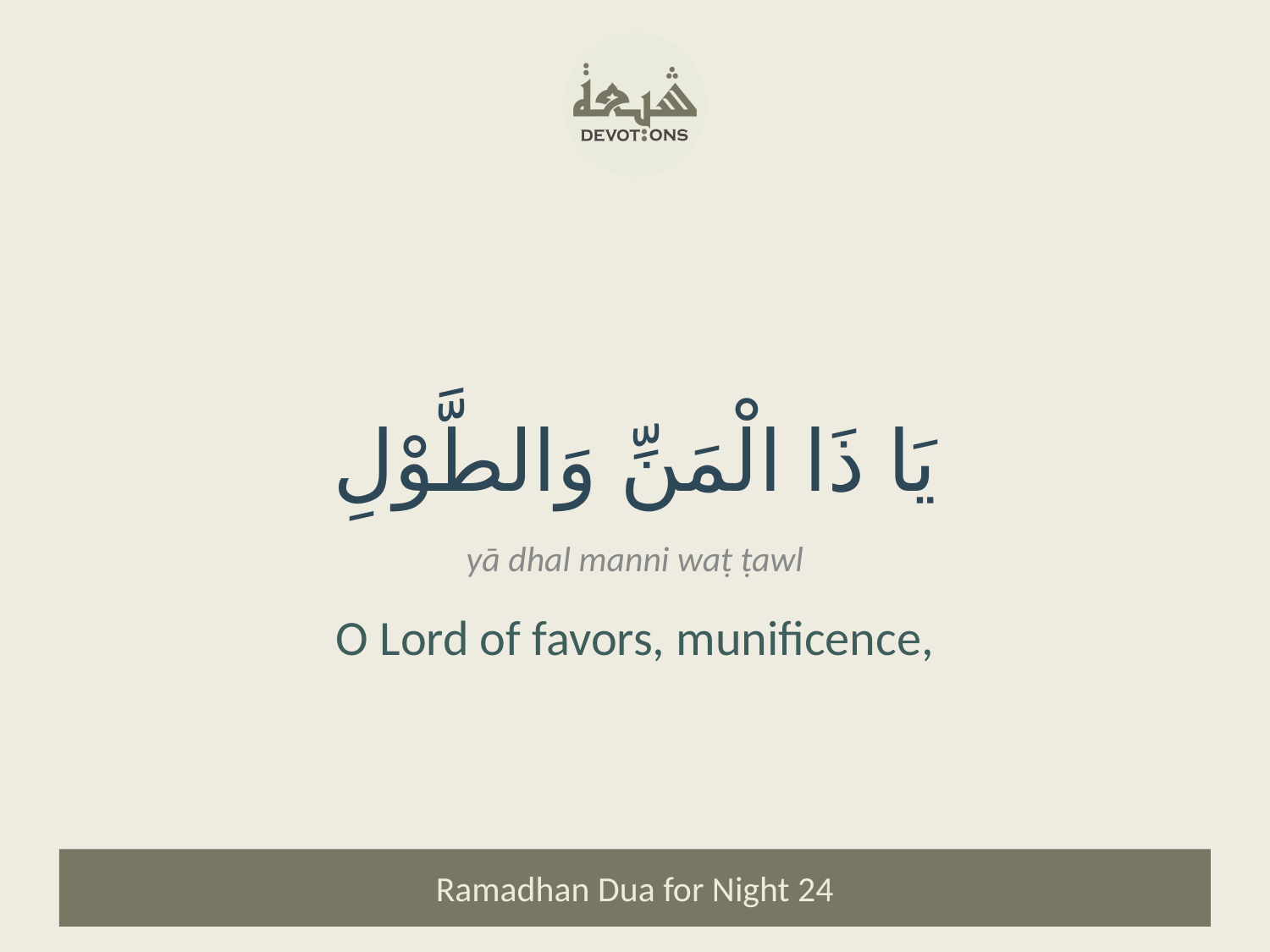

يَا ذَا الْمَنِّ وَالطَّوْلِ
yā dhal manni waṭ ṭawl
O Lord of favors, munificence,
Ramadhan Dua for Night 24